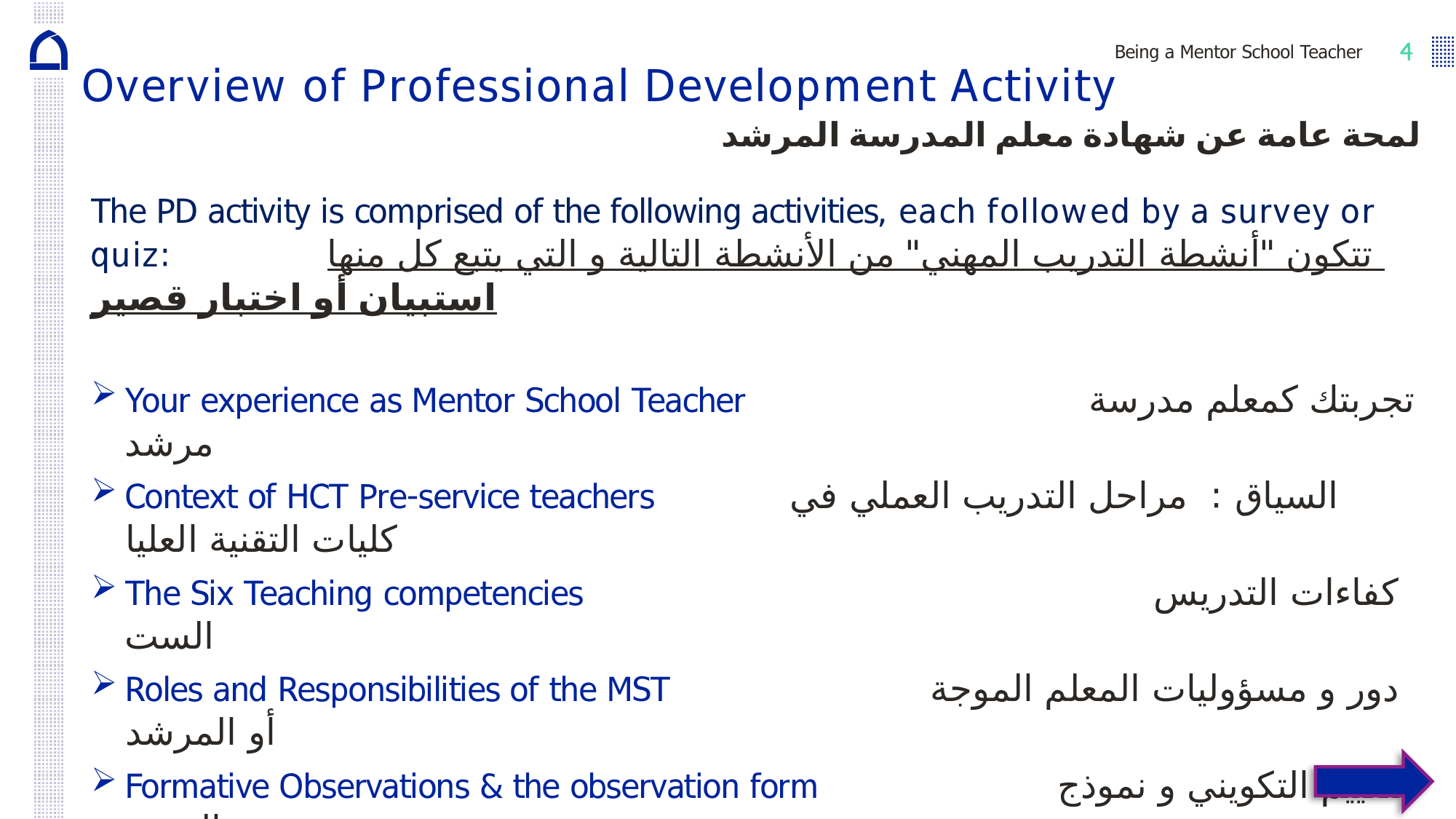

Being a Mentor School Teacher
# Overview of Professional Development Activity
لمحة عامة عن شهادة معلم المدرسة المرشد
The PD activity is comprised of the following activities, each followed by a survey or quiz:               تتكون "أنشطة التدريب المهني" من الأنشطة التالية و التي يتبع كل منها استبيان أو اختبار قصير

Your experience as Mentor School Teacher                                 تجربتك كمعلم مدرسة مرشد
Context of HCT Pre-service teachers             السياق :  مراحل التدريب العملي في كليات التقنية العليا
The Six Teaching competencies                                                       كفاءات التدريس الست
Roles and Responsibilities of the MST                         دور و مسؤوليات المعلم الموجة أو المرشد
Formative Observations & the observation form                       التقييم التكويني و نموذج التقييم
Appreciative Inquiry (AI)                                                      الاستقصاء الايجابي أو التقديري
Professional Learning Community (PLC)                                              مجتمع التعلم المهني